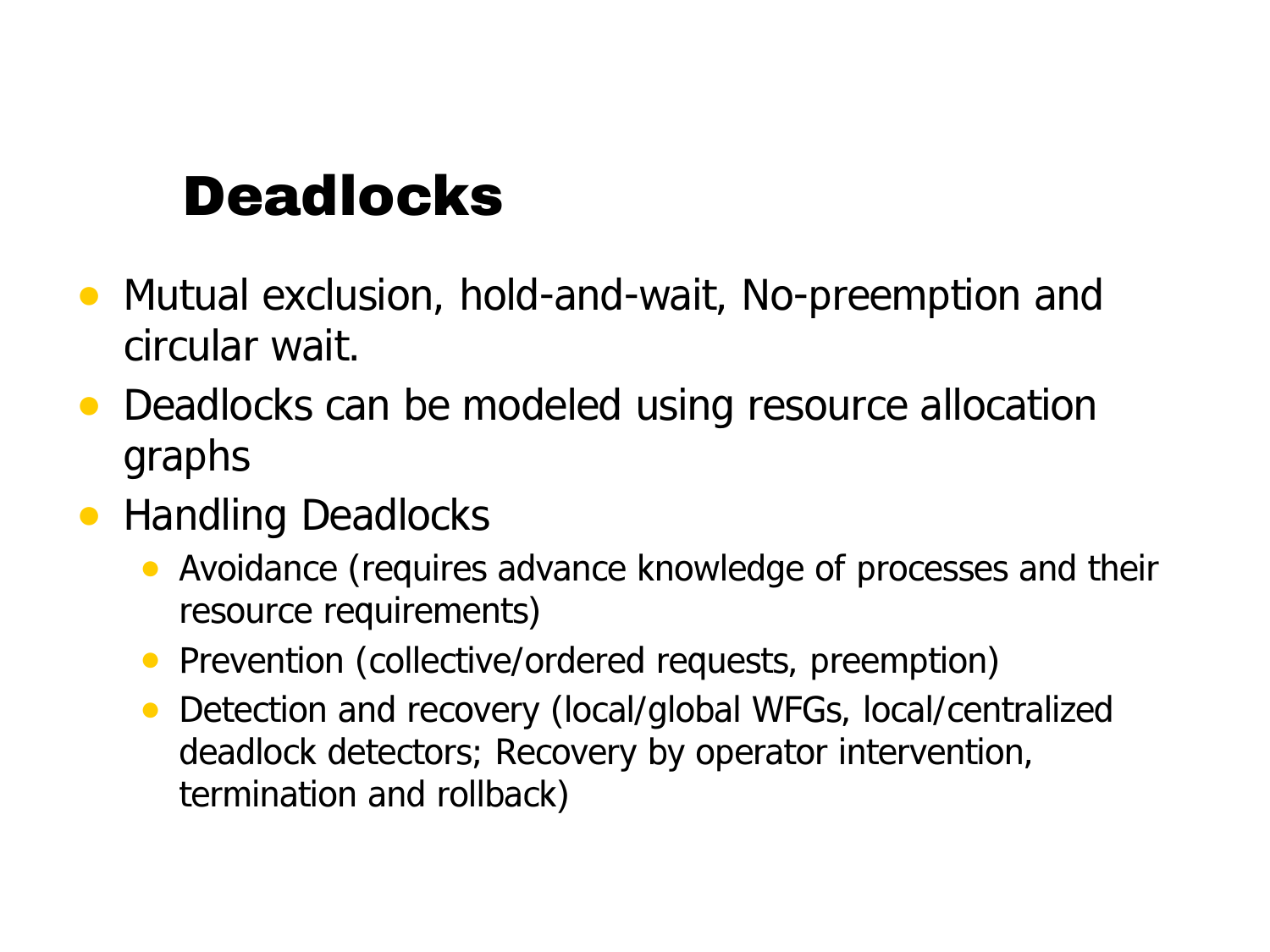

# Deadlocks
Mutual exclusion, hold-and-wait, No-preemption and circular wait.
Deadlocks can be modeled using resource allocation graphs
Handling Deadlocks
Avoidance (requires advance knowledge of processes and their resource requirements)
Prevention (collective/ordered requests, preemption)
Detection and recovery (local/global WFGs, local/centralized deadlock detectors; Recovery by operator intervention, termination and rollback)